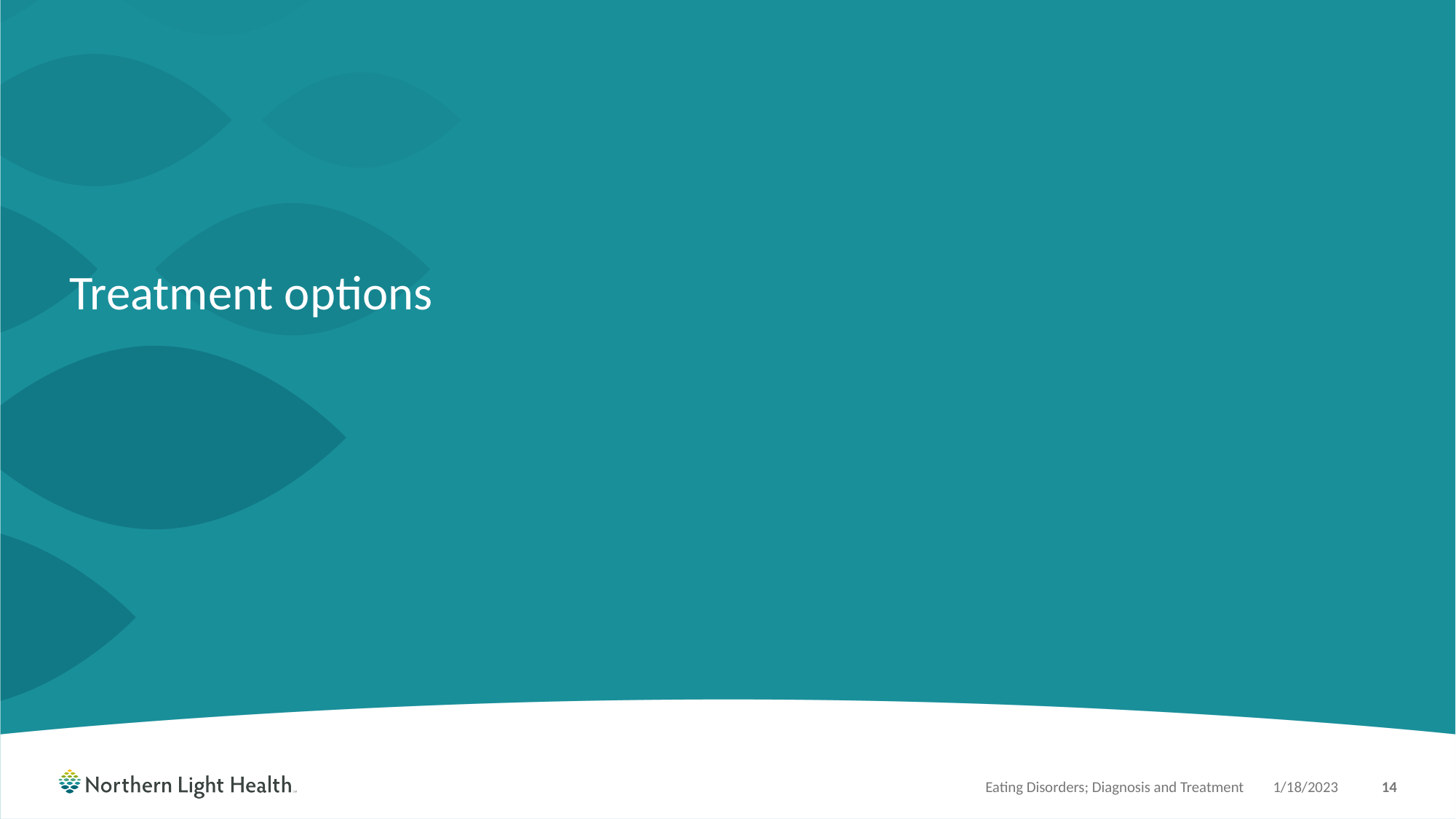

# Treatment options
Eating Disorders; Diagnosis and Treatment
1/18/2023
14